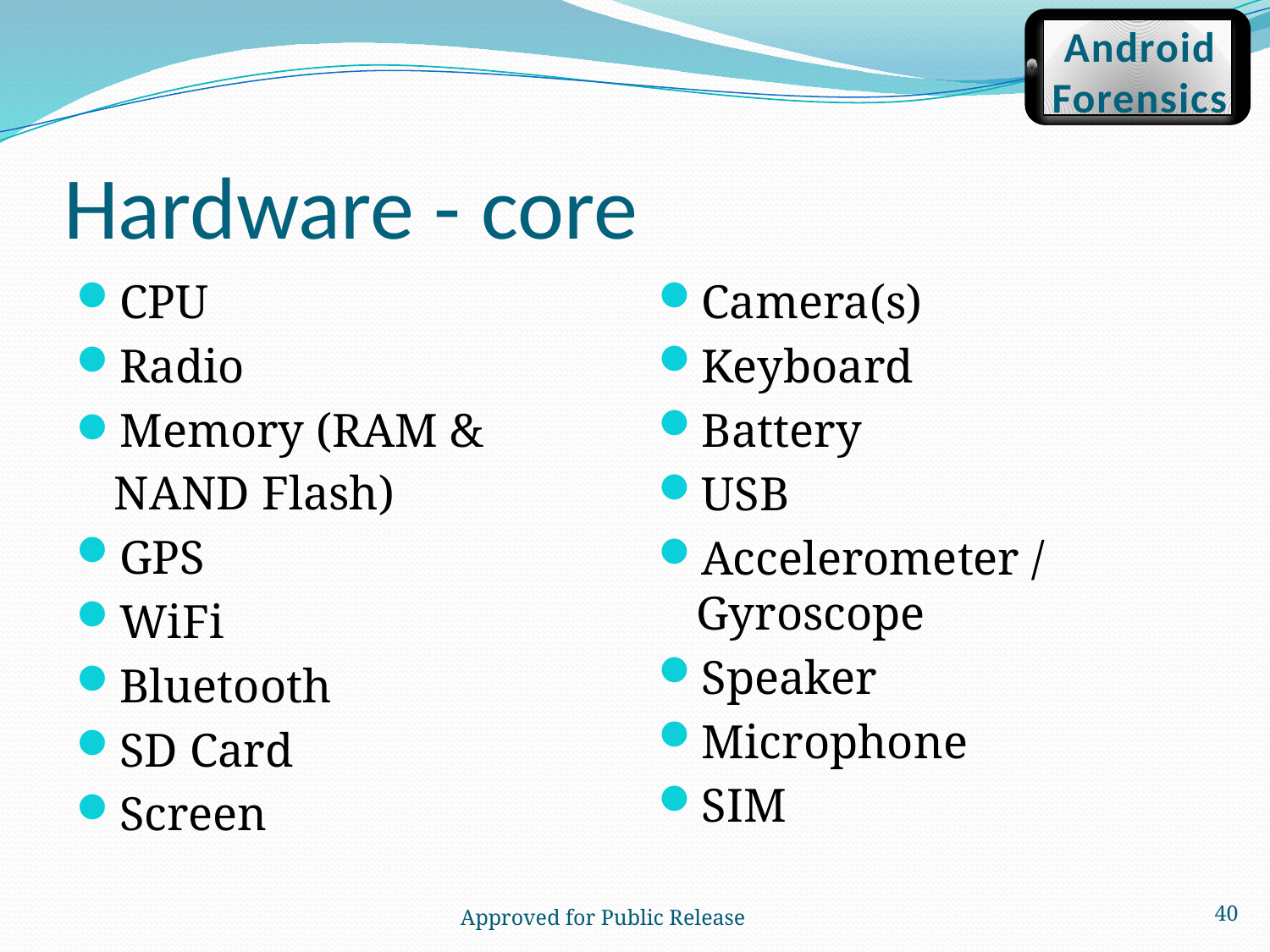

Android
Forensics

# Hardware - core
CPU
Radio
Memory (RAM & NAND Flash)
GPS
WiFi
Bluetooth
SD Card
Screen
Camera(s)
Keyboard
Battery
USB
Accelerometer / Gyroscope
Speaker
Microphone
SIM
40

Approved for Public Release